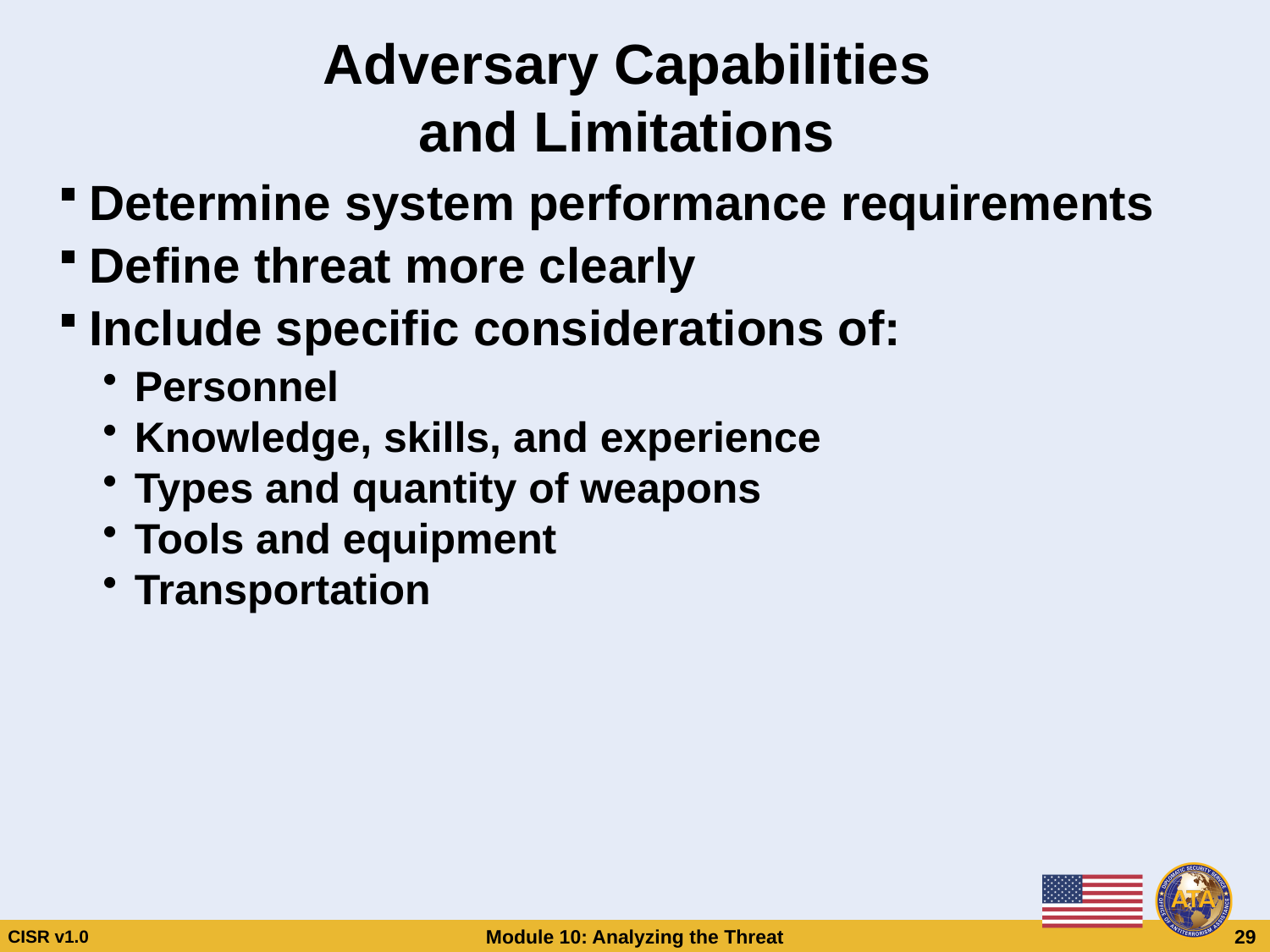

# Adversary Capabilities and Limitations
Determine system performance requirements
Define threat more clearly
Include specific considerations of:
Personnel
Knowledge, skills, and experience
Types and quantity of weapons
Tools and equipment
Transportation
Adversary Capabilities and Limitations
Determine system performance requirements
Define threat more clearly
Include specific considerations of:
Personnel
Knowledge, skills, and experience
Types and quantity of weapons
Tools and equipment
Transportation
CISR v1.0
Module 10: Analyzing the Threat
 29